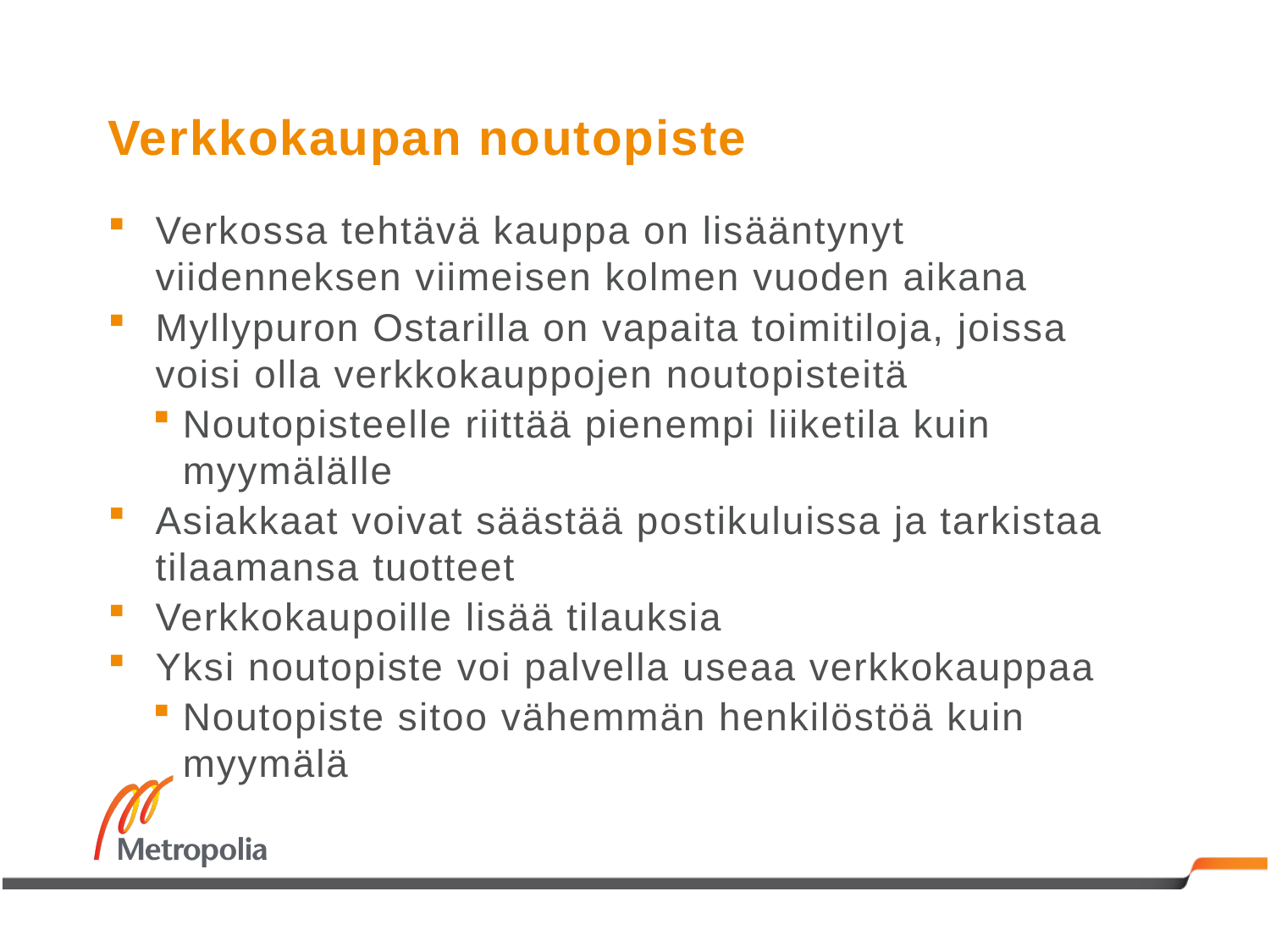

# Verkkokaupan noutopiste
Verkossa tehtävä kauppa on lisääntynyt viidenneksen viimeisen kolmen vuoden aikana
Myllypuron Ostarilla on vapaita toimitiloja, joissa voisi olla verkkokauppojen noutopisteitä
Noutopisteelle riittää pienempi liiketila kuin myymälälle
Asiakkaat voivat säästää postikuluissa ja tarkistaa tilaamansa tuotteet
Verkkokaupoille lisää tilauksia
Yksi noutopiste voi palvella useaa verkkokauppaa
Noutopiste sitoo vähemmän henkilöstöä kuin myymälä